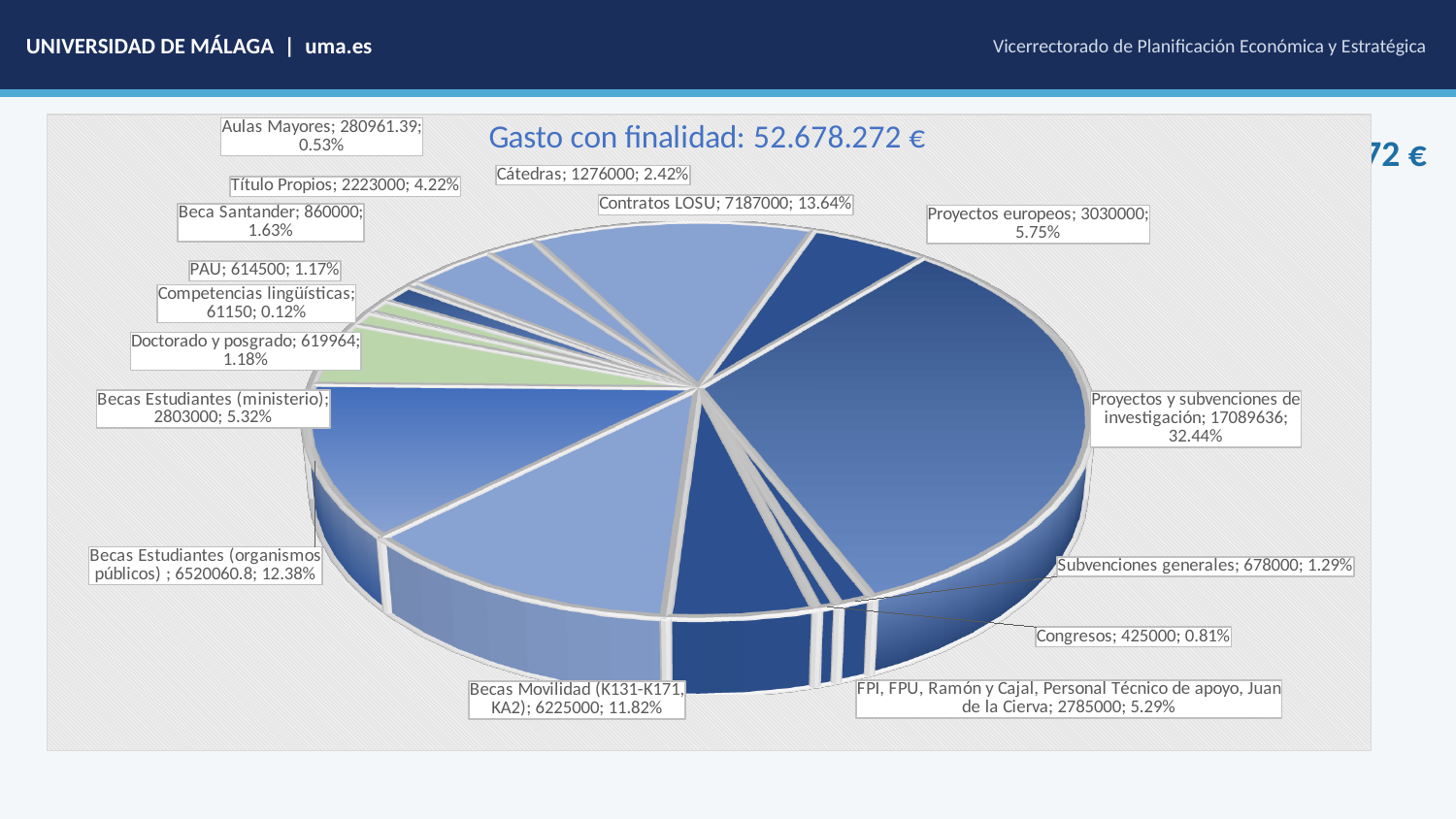

UNIVERSIDAD DE MÁLAGA  |  uma.es
Vicerrectorado de Planificación Económica y Estratégica

[unsupported chart]

Gasto con Finalidad
52.678.272 €